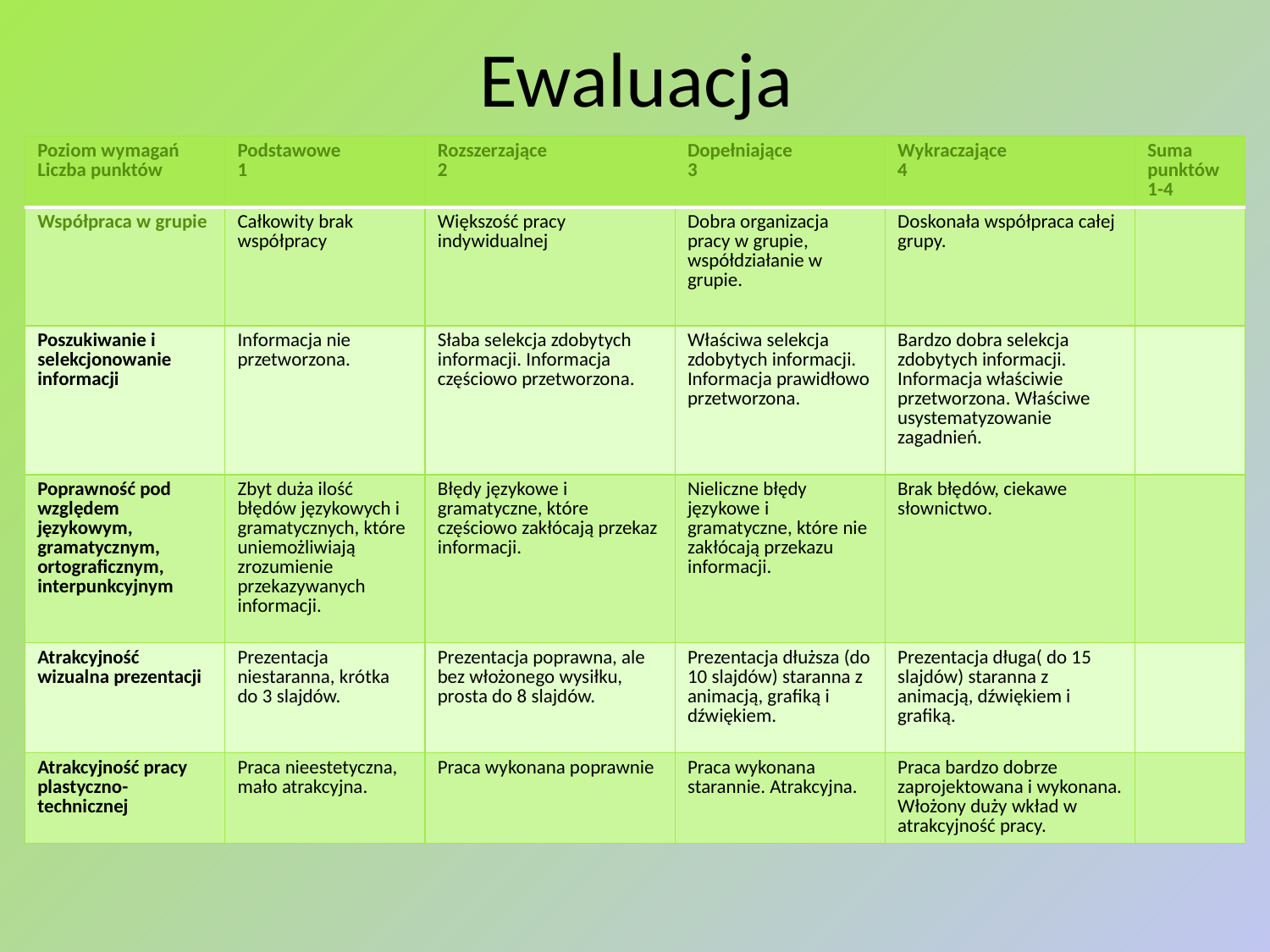

# Ewaluacja
| Poziom wymagań Liczba punktów | Podstawowe 1 | Rozszerzające 2 | Dopełniające 3 | Wykraczające 4 | Suma punktów 1-4 |
| --- | --- | --- | --- | --- | --- |
| Współpraca w grupie | Całkowity brak współpracy | Większość pracy indywidualnej | Dobra organizacja pracy w grupie, współdziałanie w grupie. | Doskonała współpraca całej grupy. |  |
| Poszukiwanie i selekcjonowanie informacji | Informacja nie przetworzona. | Słaba selekcja zdobytych informacji. Informacja częściowo przetworzona. | Właściwa selekcja zdobytych informacji. Informacja prawidłowo przetworzona. | Bardzo dobra selekcja zdobytych informacji. Informacja właściwie przetworzona. Właściwe usystematyzowanie zagadnień. |  |
| Poprawność pod względem językowym, gramatycznym, ortograficznym, interpunkcyjnym | Zbyt duża ilość błędów językowych i gramatycznych, które uniemożliwiają zrozumienie przekazywanych informacji. | Błędy językowe i gramatyczne, które częściowo zakłócają przekaz informacji. | Nieliczne błędy językowe i gramatyczne, które nie zakłócają przekazu informacji. | Brak błędów, ciekawe słownictwo. |  |
| Atrakcyjność wizualna prezentacji | Prezentacja niestaranna, krótka do 3 slajdów. | Prezentacja poprawna, ale bez włożonego wysiłku, prosta do 8 slajdów. | Prezentacja dłuższa (do 10 slajdów) staranna z animacją, grafiką i dźwiękiem. | Prezentacja długa( do 15 slajdów) staranna z animacją, dźwiękiem i grafiką. |  |
| Atrakcyjność pracy plastyczno-technicznej | Praca nieestetyczna, mało atrakcyjna. | Praca wykonana poprawnie | Praca wykonana starannie. Atrakcyjna. | Praca bardzo dobrze zaprojektowana i wykonana. Włożony duży wkład w atrakcyjność pracy. |  |